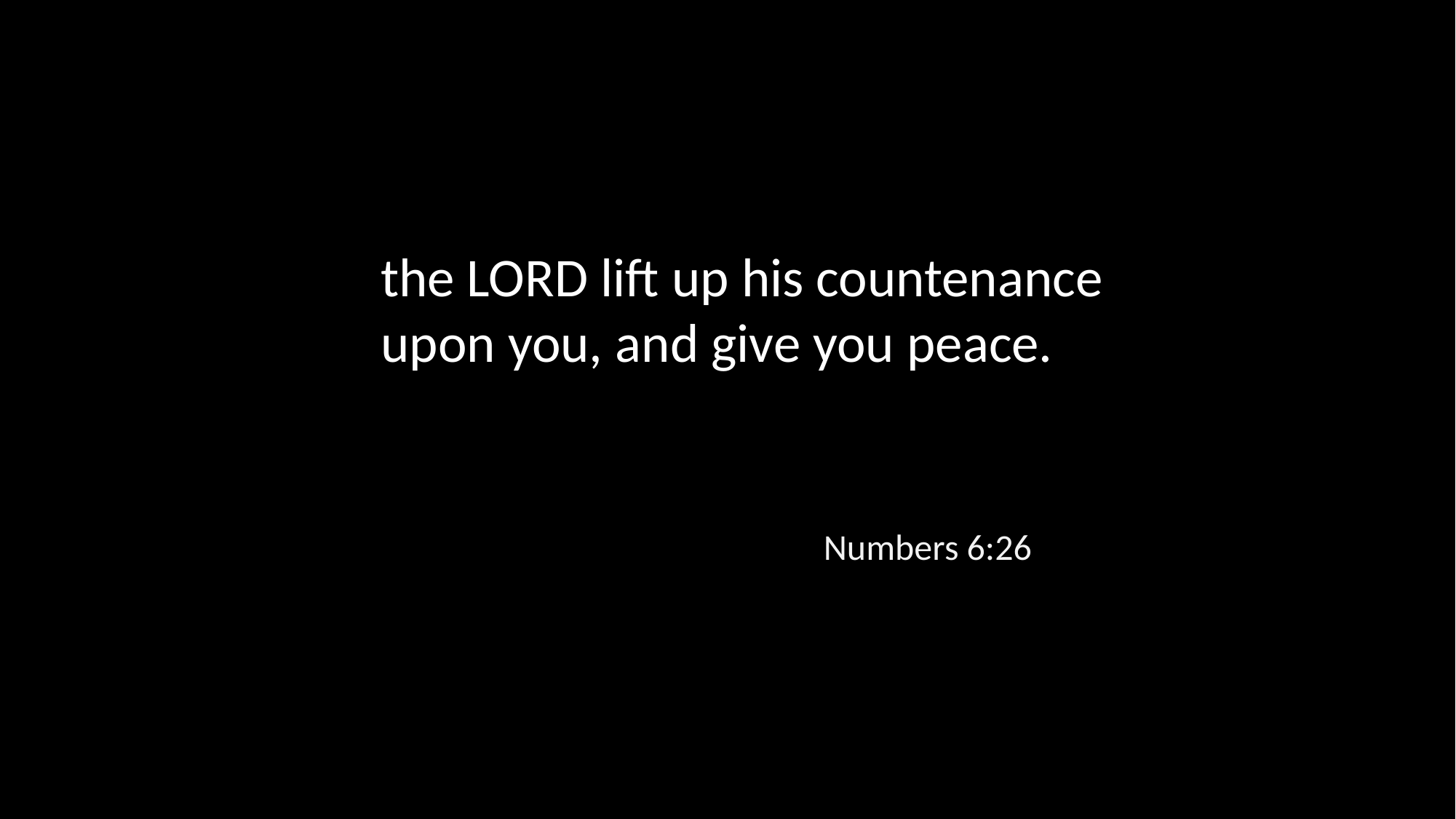

the LORD lift up his countenance upon you, and give you peace.
Numbers 6:26